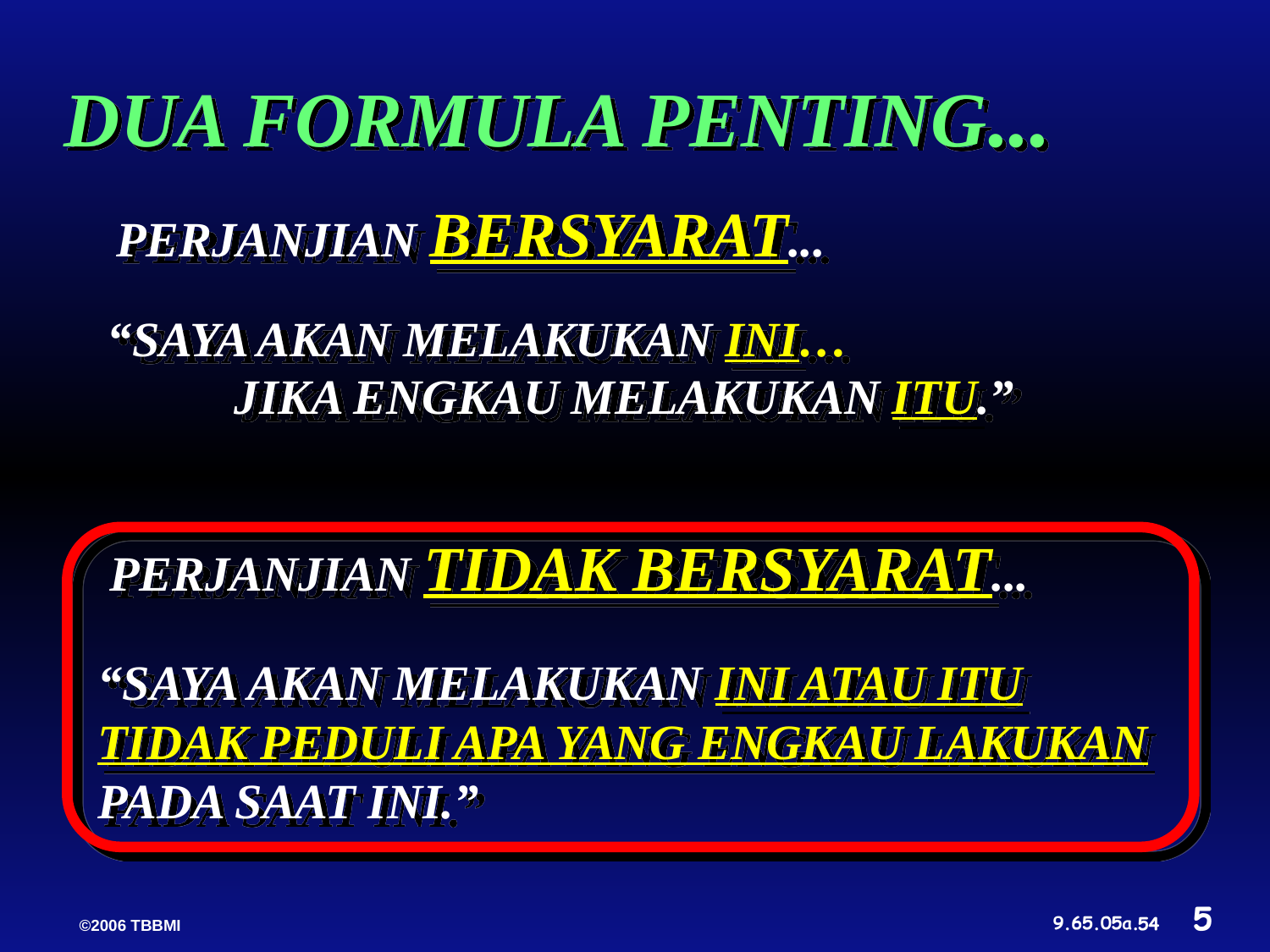

DUA FORMULA PENTING...
  PERJANJIAN BERSYARAT...

“SAYA AKAN MELAKUKAN INI…
	JIKA ENGKAU MELAKUKAN ITU.”
PERJANJIAN TIDAK BERSYARAT...

“SAYA AKAN MELAKUKAN INI ATAU ITU TIDAK PEDULI APA YANG ENGKAU LAKUKAN PADA SAAT INI.”
5
54